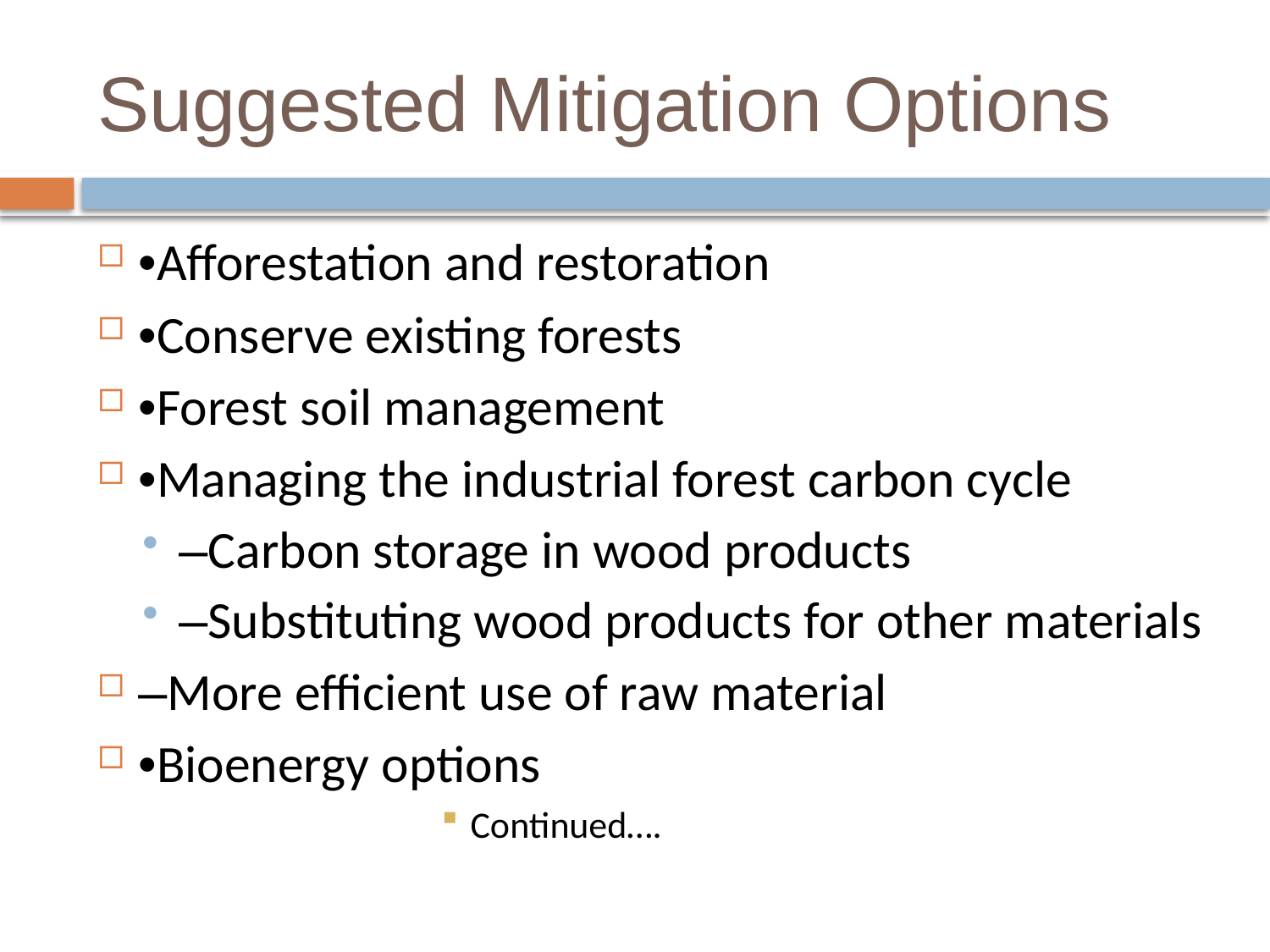

# Suggested Mitigation Options
•Afforestation and restoration
•Conserve existing forests
•Forest soil management
•Managing the industrial forest carbon cycle
–Carbon storage in wood products
–Substituting wood products for other materials
–More efficient use of raw material
•Bioenergy options
Continued….